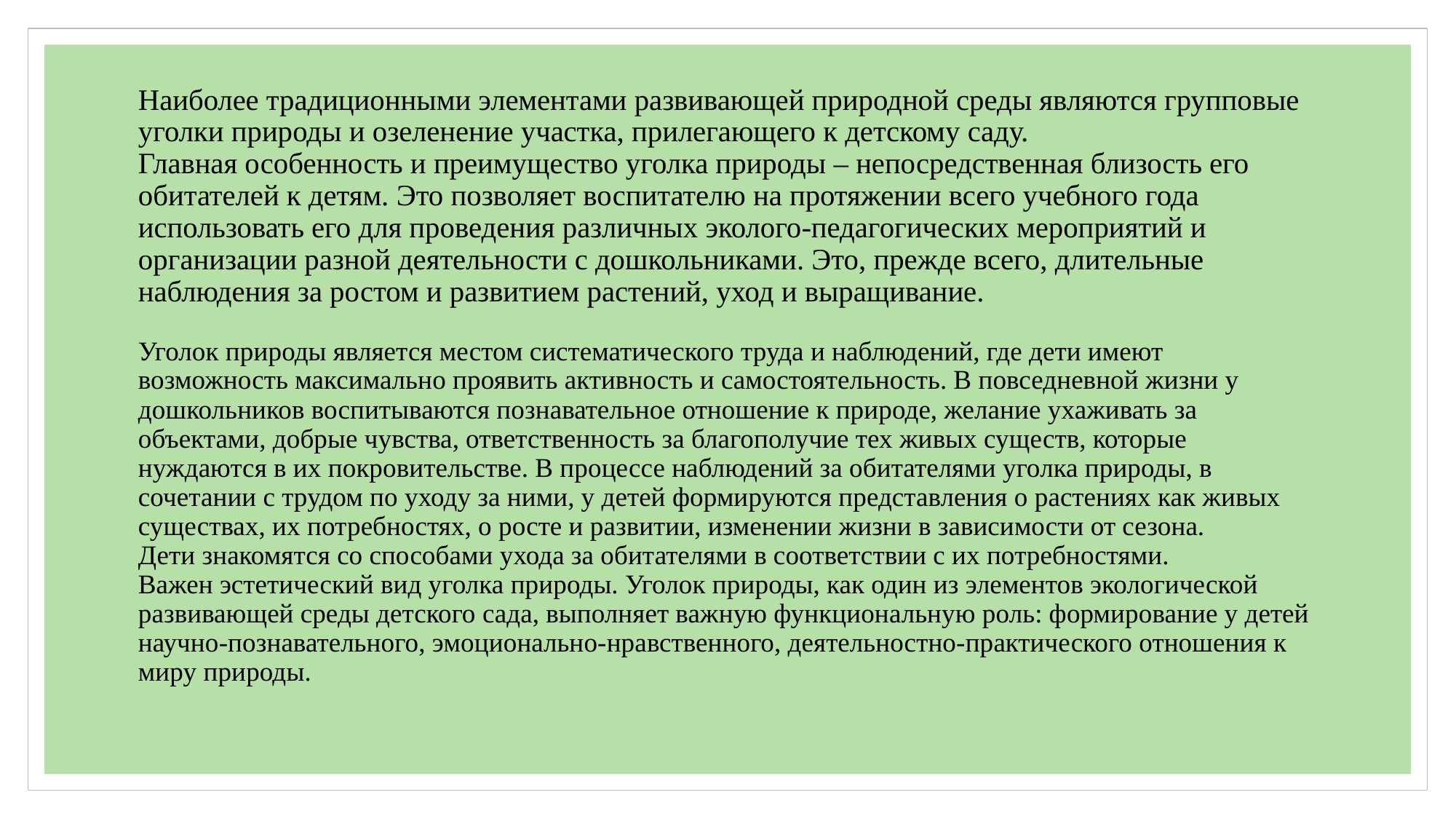

# Наиболее традиционными элементами развивающей природной среды являются групповые уголки природы и озеленение участка, прилегающего к детскому саду. Главная особенность и преимущество уголка природы – непосредственная близость его обитателей к детям. Это позволяет воспитателю на протяжении всего учебного года использовать его для проведения различных эколого-педагогических мероприятий и организации разной деятельности с дошкольниками. Это, прежде всего, длительные наблюдения за ростом и развитием растений, уход и выращивание. Уголок природы является местом систематического труда и наблюдений, где дети имеют возможность максимально проявить активность и самостоятельность. В повседневной жизни у дошкольников воспитываются познавательное отношение к природе, желание ухаживать за объектами, добрые чувства, ответственность за благополучие тех живых существ, которые нуждаются в их покровительстве. В процессе наблюдений за обитателями уголка природы, в сочетании с трудом по уходу за ними, у детей формируются представления о растениях как живых существах, их потребностях, о росте и развитии, изменении жизни в зависимости от сезона. Дети знакомятся со способами ухода за обитателями в соответствии с их потребностями. Важен эстетический вид уголка природы. Уголок природы, как один из элементов экологической развивающей среды детского сада, выполняет важную функциональную роль: формирование у детей научно-познавательного, эмоционально-нравственного, деятельностно-практического отношения к миру природы.